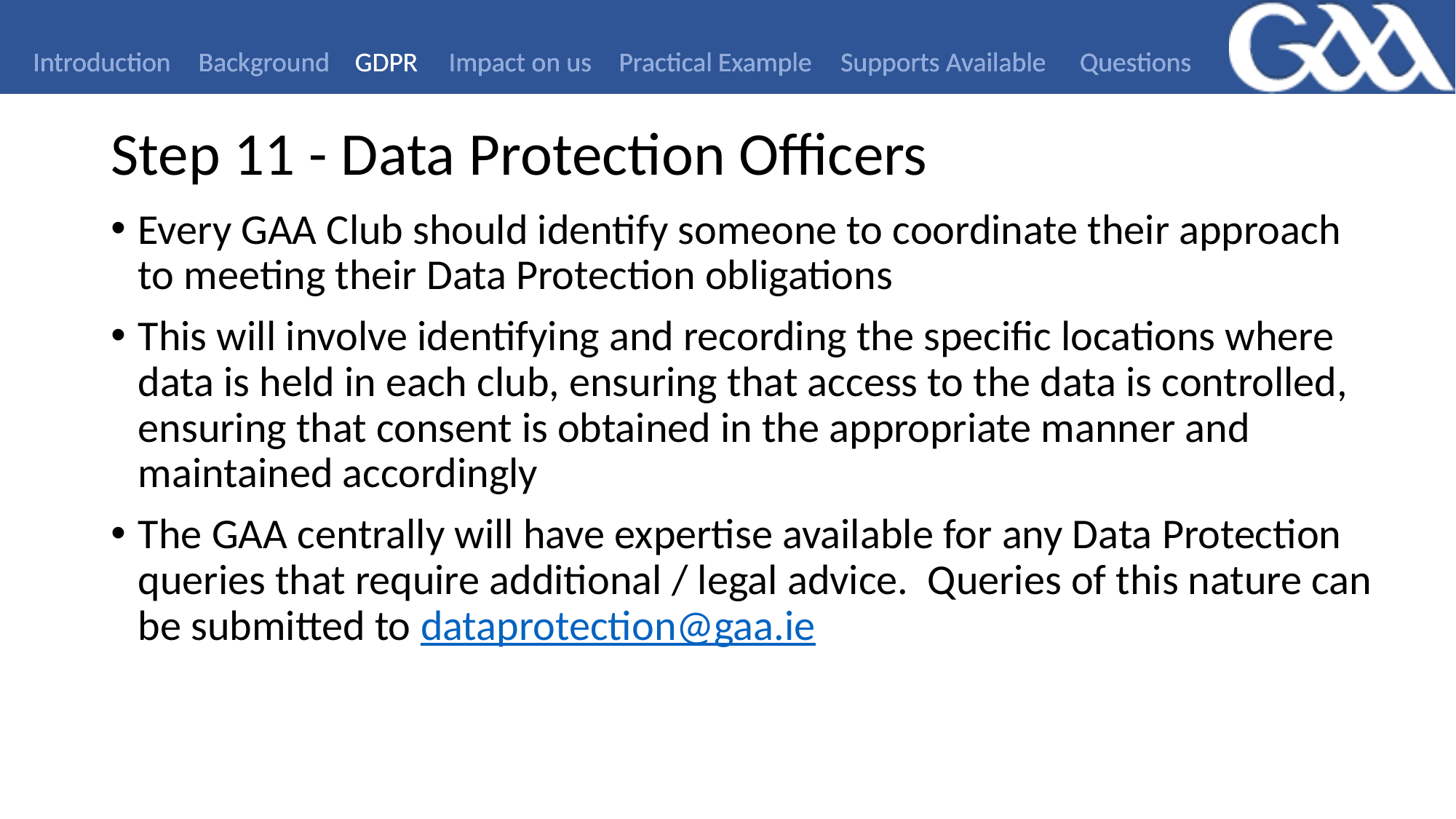

Introduction
Background
GDPR
Impact on us
Practical Example
Supports Available
Questions
# Step 11 - Data Protection Officers
Every GAA Club should identify someone to coordinate their approach to meeting their Data Protection obligations
This will involve identifying and recording the specific locations where data is held in each club, ensuring that access to the data is controlled, ensuring that consent is obtained in the appropriate manner and maintained accordingly
The GAA centrally will have expertise available for any Data Protection queries that require additional / legal advice.  Queries of this nature can be submitted to dataprotection@gaa.ie